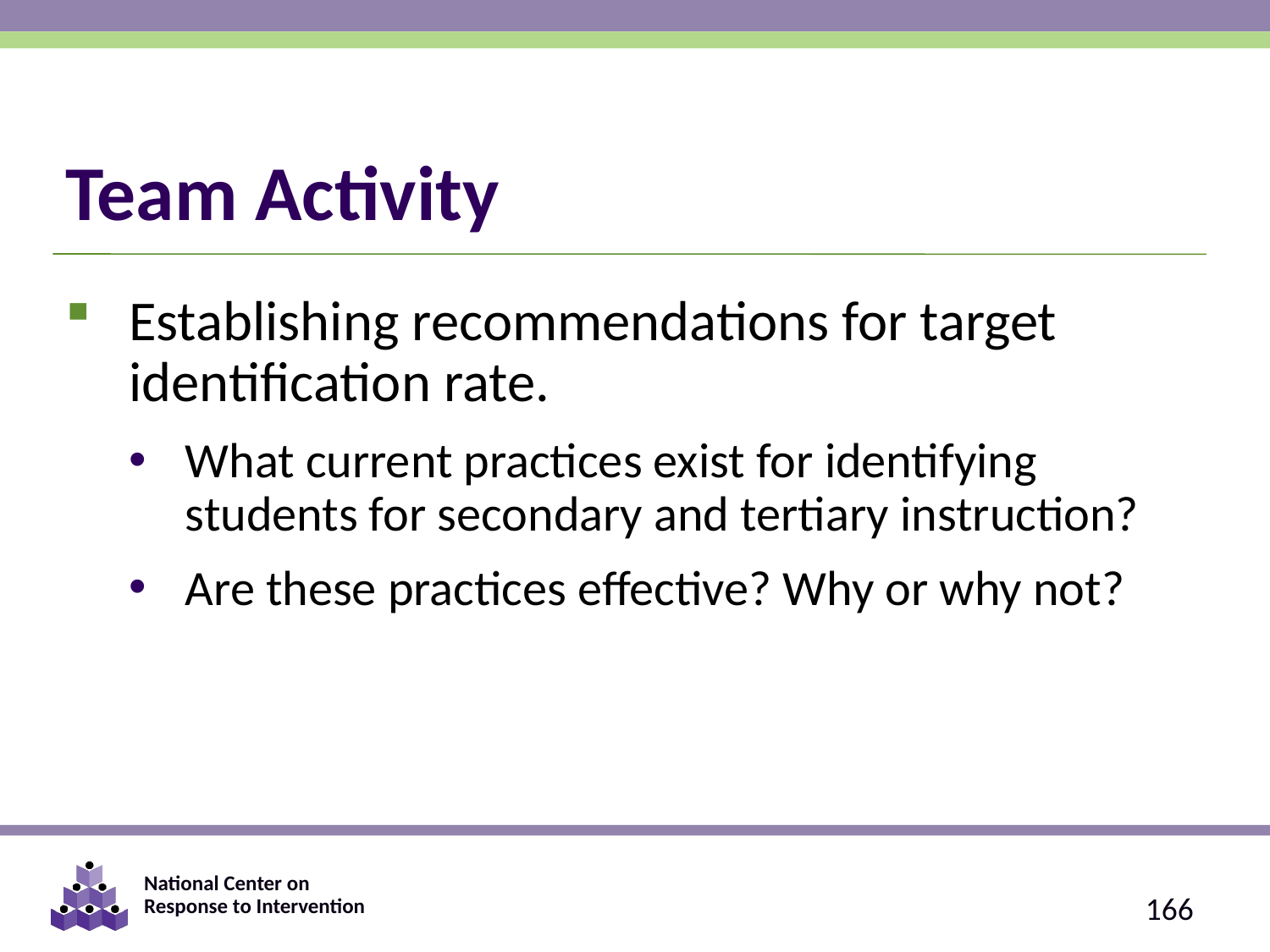

# Team Activity
Establishing recommendations for target identification rate.
What current practices exist for identifying students for secondary and tertiary instruction?
Are these practices effective? Why or why not?

166